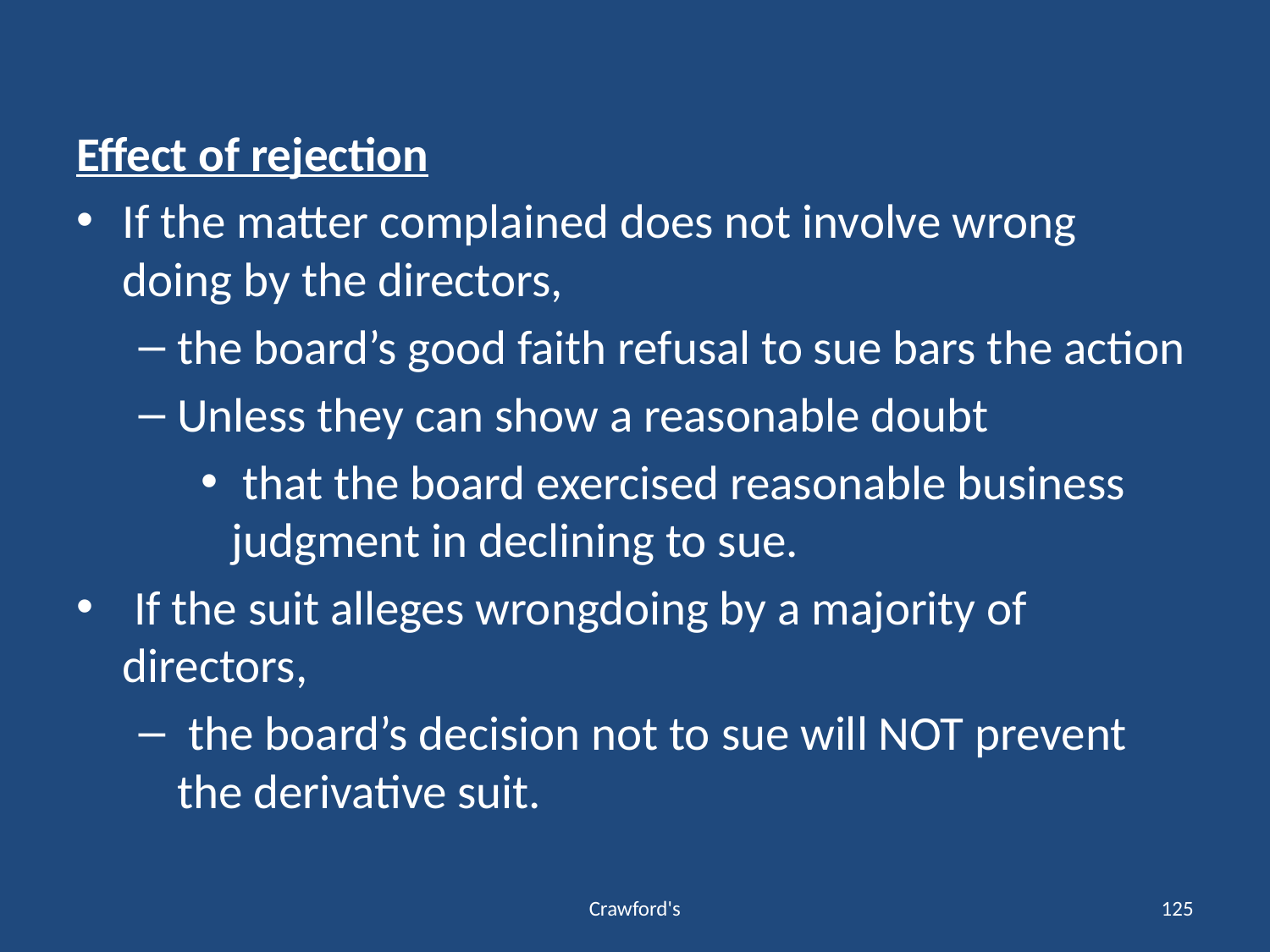

#
Effect of rejection
If the matter complained does not involve wrong doing by the directors,
the board’s good faith refusal to sue bars the action
Unless they can show a reasonable doubt
 that the board exercised reasonable business judgment in declining to sue.
 If the suit alleges wrongdoing by a majority of directors,
 the board’s decision not to sue will NOT prevent the derivative suit.

Crawford's
125